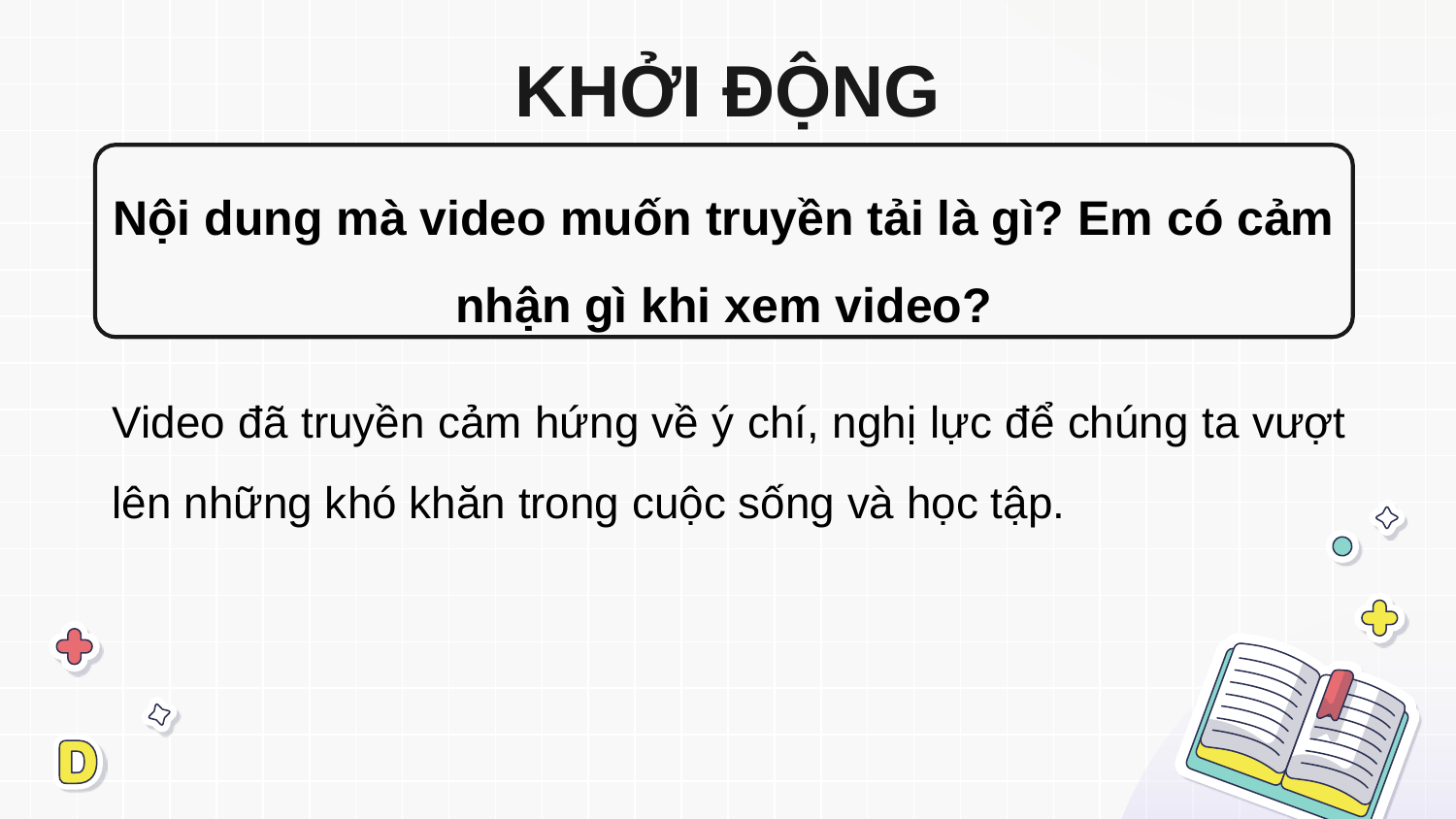

KHỞI ĐỘNG

Nội dung mà video muốn truyền tải là gì? Em có cảm nhận gì khi xem video?
Video đã truyền cảm hứng về ý chí, nghị lực để chúng ta vượt lên những khó khăn trong cuộc sống và học tập.